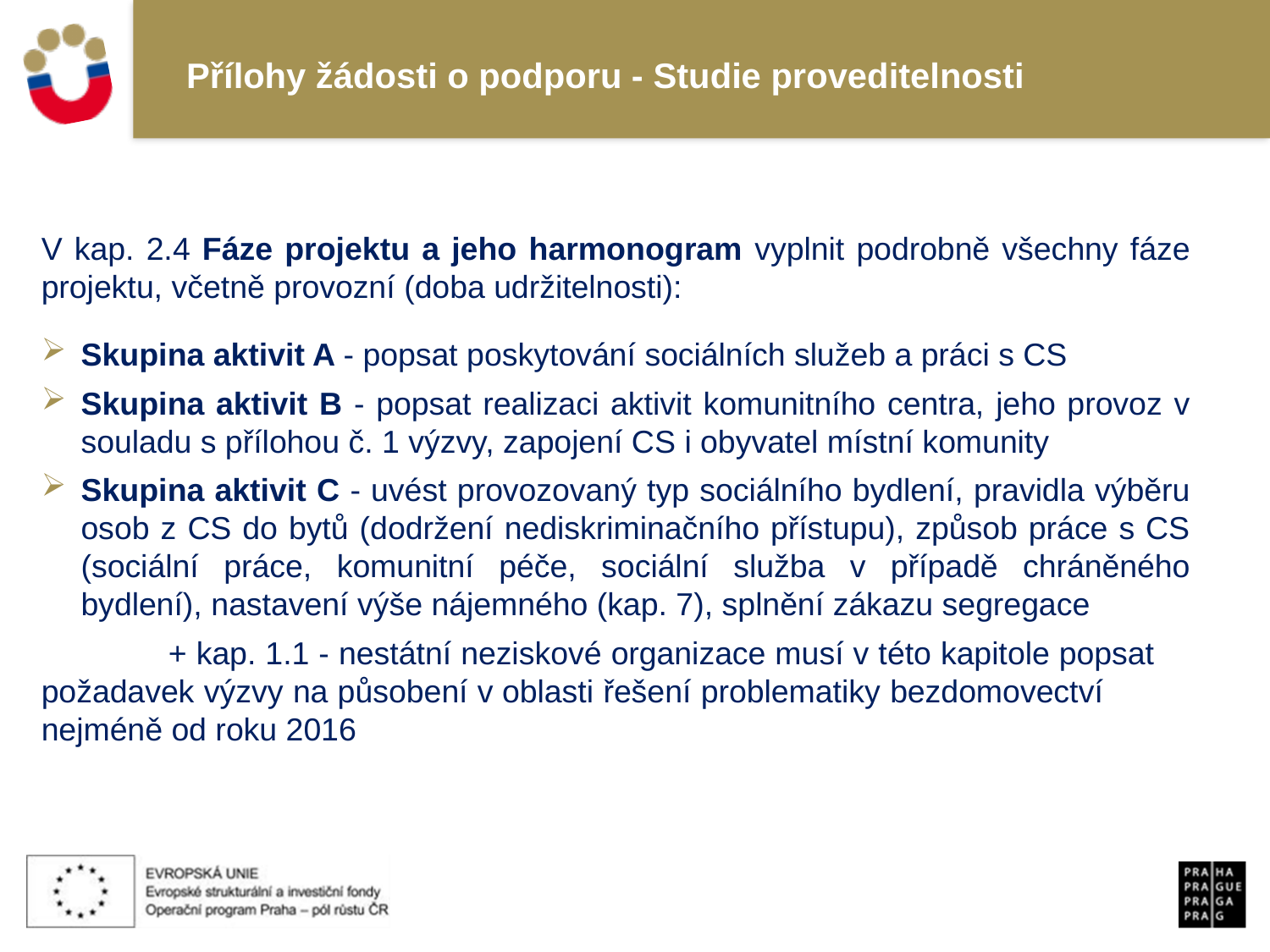

# Přílohy žádosti o podporu - Studie proveditelnosti

V kap. 2.4 Fáze projektu a jeho harmonogram vyplnit podrobně všechny fáze projektu, včetně provozní (doba udržitelnosti):
Skupina aktivit A - popsat poskytování sociálních služeb a práci s CS
Skupina aktivit B - popsat realizaci aktivit komunitního centra, jeho provoz v souladu s přílohou č. 1 výzvy, zapojení CS i obyvatel místní komunity
Skupina aktivit C - uvést provozovaný typ sociálního bydlení, pravidla výběru osob z CS do bytů (dodržení nediskriminačního přístupu), způsob práce s CS (sociální práce, komunitní péče, sociální služba v případě chráněného bydlení), nastavení výše nájemného (kap. 7), splnění zákazu segregace
	+ kap. 1.1 - nestátní neziskové organizace musí v této kapitole popsat 	požadavek výzvy na působení v oblasti řešení problematiky bezdomovectví 	nejméně od roku 2016